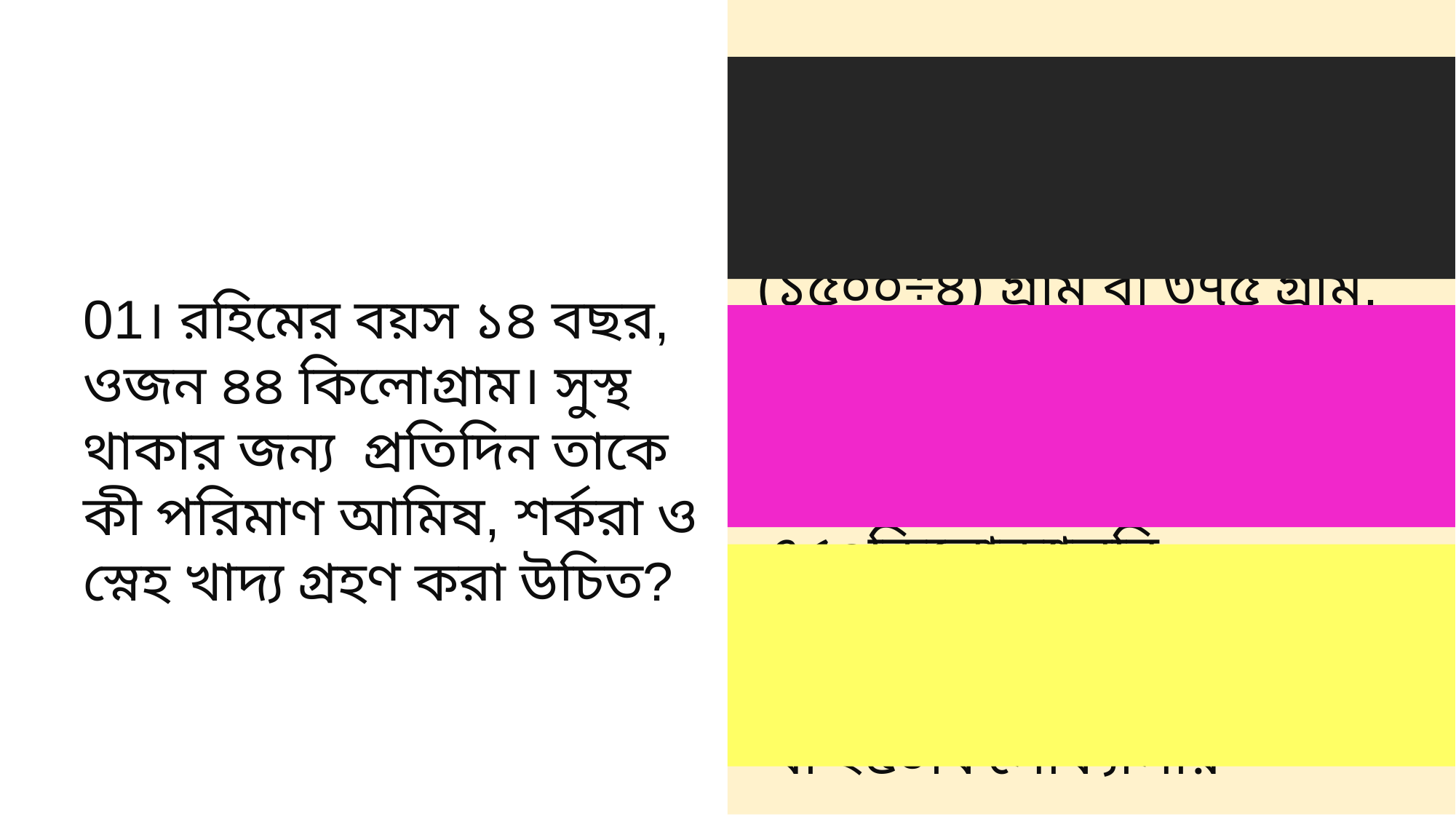

শর্করার প্রয়োজন (৬০÷১০০)২৫০০বা ১৫০০কিলোক্যালরি বা (১৫০০÷৪) গ্রাম বা ৩৭৫ গ্রাম,

01। রহিমের বয়স ১৪ বছর, ওজন ৪৪ কিলোগ্রাম। সুস্থ থাকার জন্য  প্রতিদিন তাকে কী পরিমাণ আমিষ, শর্করা ও স্নেহ খাদ্য গ্রহণ করা উচিত?

স্নেহের প্রয়োজন (৩০÷১০০)২৫০০বা ৭৫০কিলোক্যালরি

আমিষের প্রয়োজন (১০÷১০০)২৫০০
বা ২৫০কিলোক্যালরি